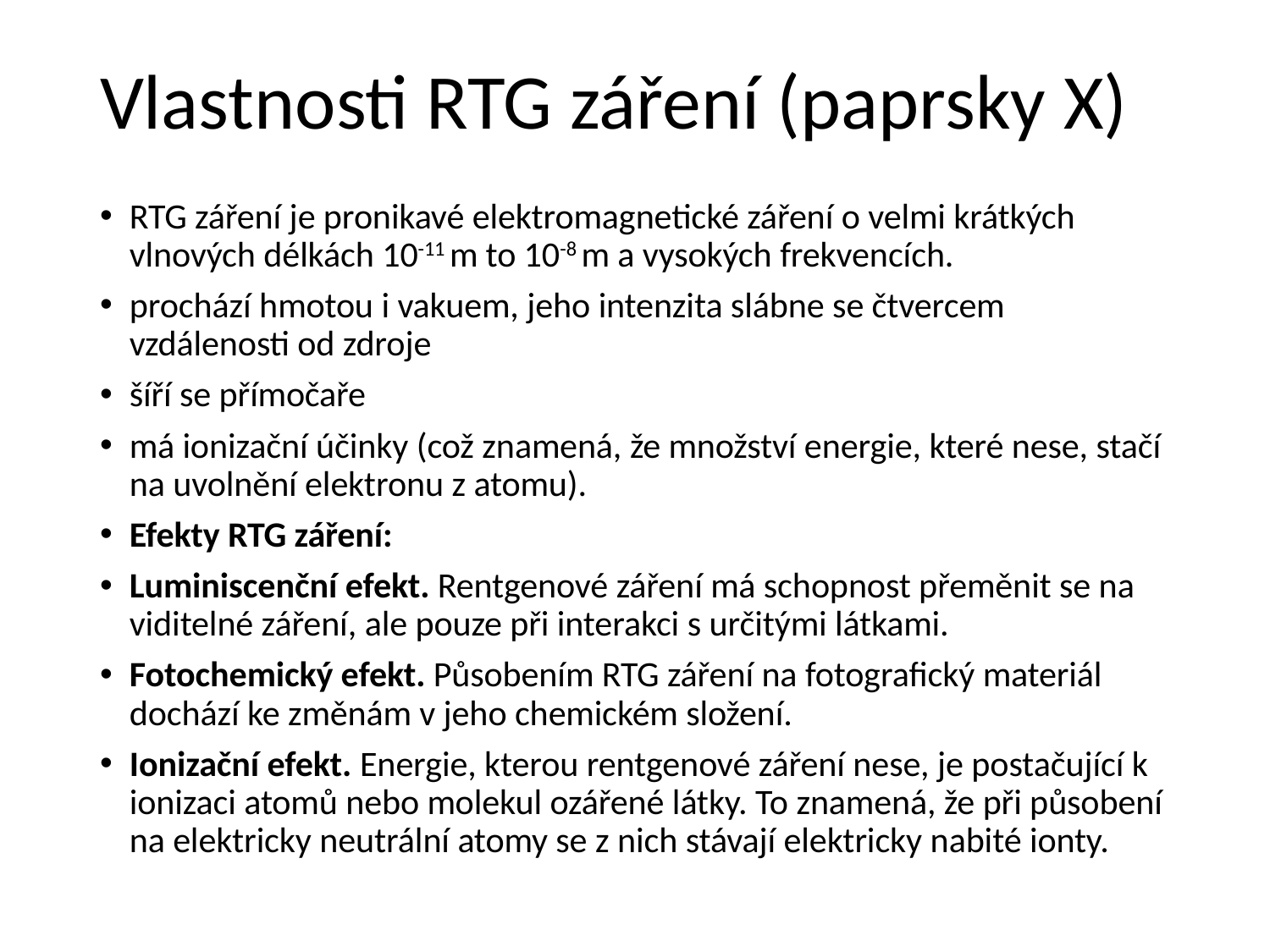

# Vlastnosti RTG záření (paprsky X)
RTG záření je pronikavé elektromagnetické záření o velmi krátkých vlnových délkách 10-11 m to 10-8 m a vysokých frekvencích.
prochází hmotou i vakuem, jeho intenzita slábne se čtvercem vzdálenosti od zdroje
šíří se přímočaře
má ionizační účinky (což znamená, že množství energie, které nese, stačí na uvolnění elektronu z atomu).
Efekty RTG záření:
Luminiscenční efekt. Rentgenové záření má schopnost přeměnit se na viditelné záření, ale pouze při interakci s určitými látkami.
Fotochemický efekt. Působením RTG záření na fotografický materiál dochází ke změnám v jeho chemickém složení.
Ionizační efekt. Energie, kterou rentgenové záření nese, je postačující k ionizaci atomů nebo molekul ozářené látky. To znamená, že při působení na elektricky neutrální atomy se z nich stávají elektricky nabité ionty.